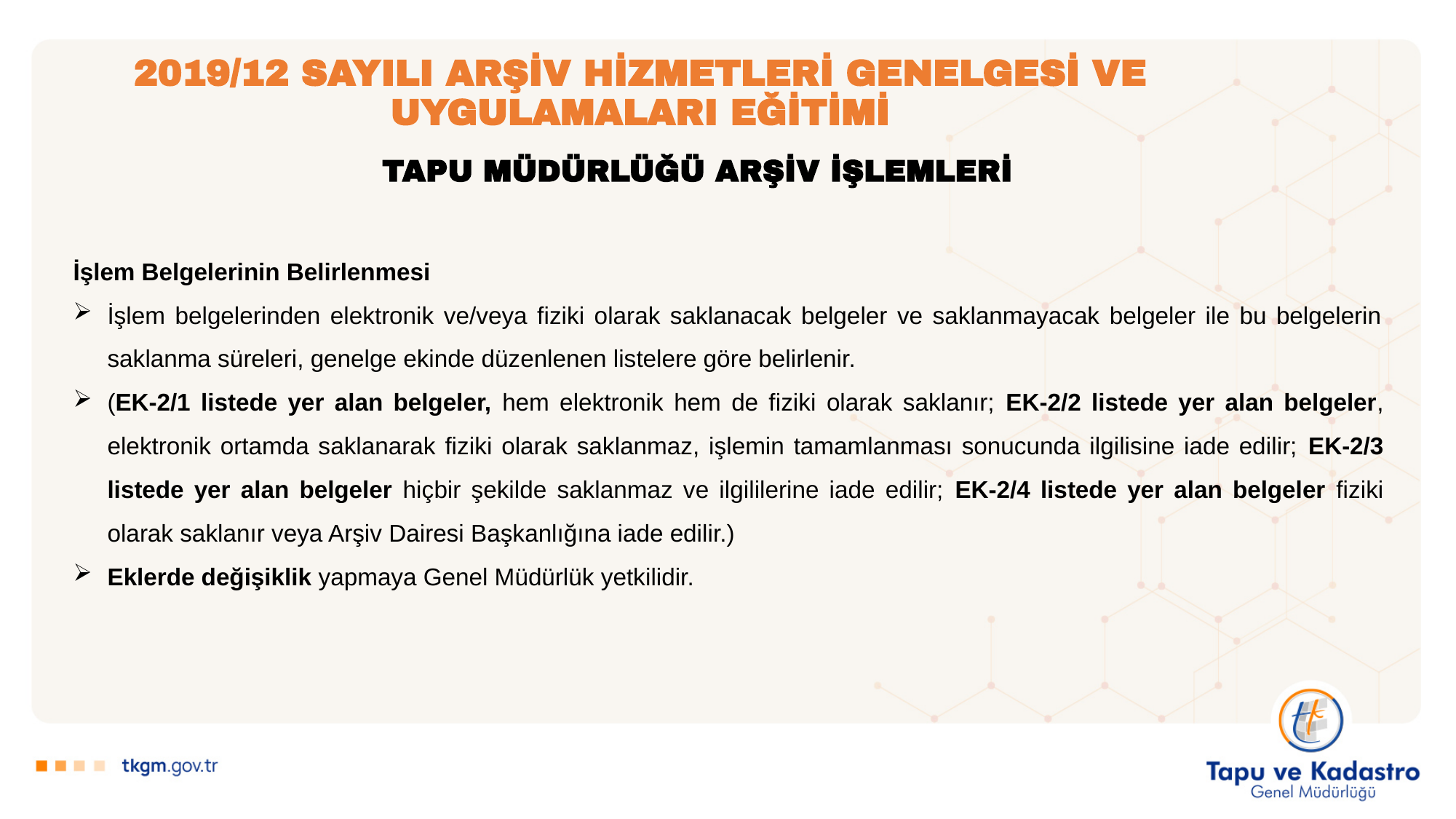

# 2019/12 SAYILI ARŞİV HİZMETLERİ GENELGESİ VE UYGULAMALARI EĞİTİMİ

TAPU MÜDÜRLÜĞÜ ARŞİV İŞLEMLERİ

İşlem Belgelerinin Belirlenmesi
İşlem belgelerinden elektronik ve/veya fiziki olarak saklanacak belgeler ve saklanmayacak belgeler ile bu belgelerin saklanma süreleri, genelge ekinde düzenlenen listelere göre belirlenir.
(EK-2/1 listede yer alan belgeler, hem elektronik hem de fiziki olarak saklanır; EK-2/2 listede yer alan belgeler, elektronik ortamda saklanarak fiziki olarak saklanmaz, işlemin tamamlanması sonucunda ilgilisine iade edilir; EK-2/3 listede yer alan belgeler hiçbir şekilde saklanmaz ve ilgililerine iade edilir; EK-2/4 listede yer alan belgeler fiziki olarak saklanır veya Arşiv Dairesi Başkanlığına iade edilir.)
Eklerde değişiklik yapmaya Genel Müdürlük yetkilidir.